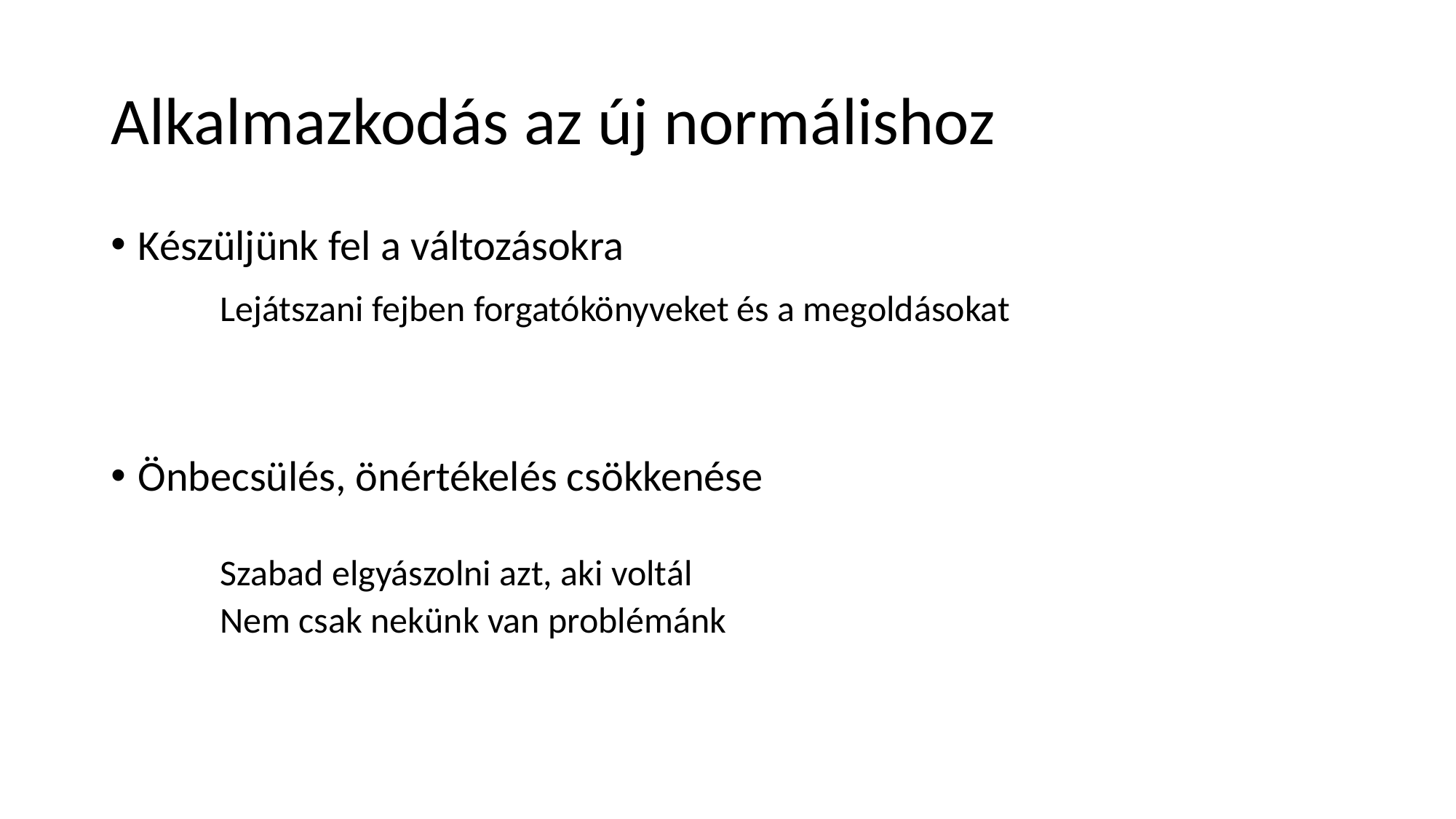

# Alkalmazkodás az új normálishoz
Készüljünk fel a változásokra
	Lejátszani fejben forgatókönyveket és a megoldásokat

Önbecsülés, önértékelés csökkenése

Szabad elgyászolni azt, aki voltál
Nem csak nekünk van problémánk